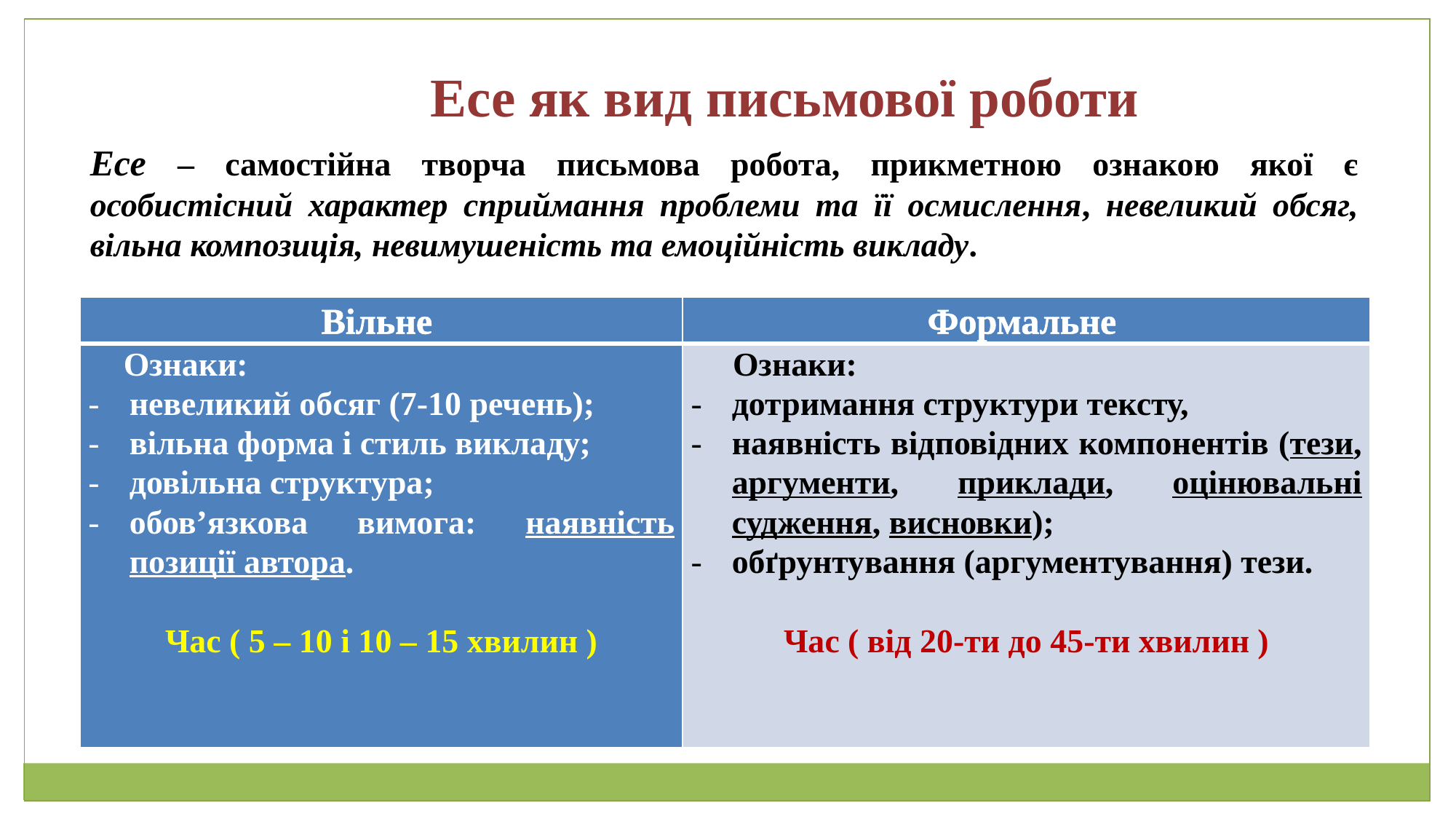

Есе як вид письмової роботи
Есе – самостійна творча письмова робота, прикметною ознакою якої є особистісний характер сприймання проблеми та її осмислення, невеликий обсяг, вільна композиція, невимушеність та емоційність викладу.
| Вільне | Формальне |
| --- | --- |
| Ознаки: невеликий обсяг (7-10 речень); вільна форма і стиль викладу; довільна структура; обов’язкова вимога: наявність позиції автора. Час ( 5 – 10 і 10 – 15 хвилин ) | Ознаки: дотримання структури тексту, наявність відповідних компонентів (тези, аргументи, приклади, оцінювальні судження, висновки); обґрунтування (аргументування) тези. Час ( від 20-ти до 45-ти хвилин ) |